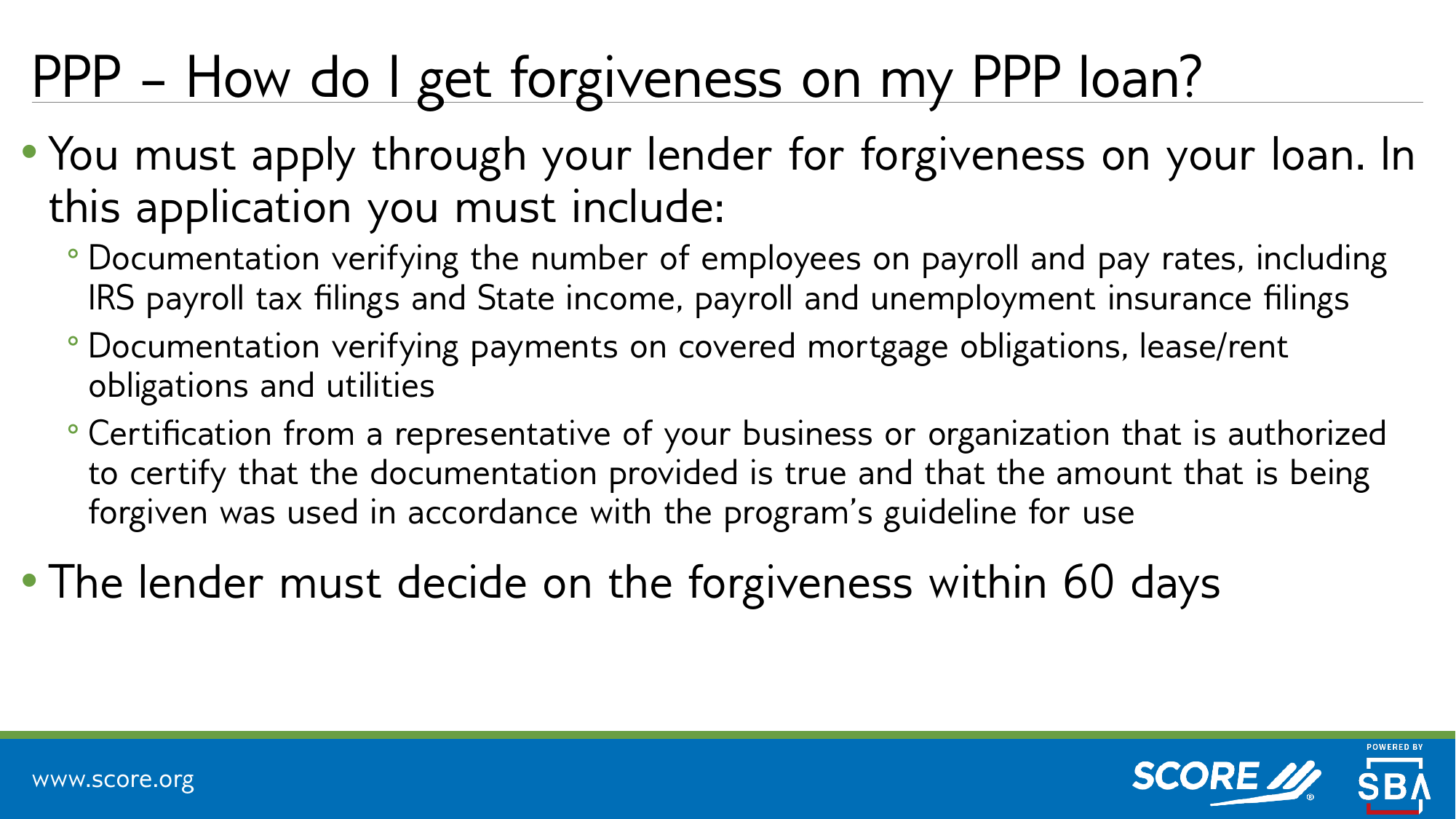

# PPP – How do I get forgiveness on my PPP loan?
You must apply through your lender for forgiveness on your loan. In this application you must include:
Documentation verifying the number of employees on payroll and pay rates, including IRS payroll tax filings and State income, payroll and unemployment insurance filings
Documentation verifying payments on covered mortgage obligations, lease/rent obligations and utilities
Certification from a representative of your business or organization that is authorized to certify that the documentation provided is true and that the amount that is being forgiven was used in accordance with the program’s guideline for use
The lender must decide on the forgiveness within 60 days